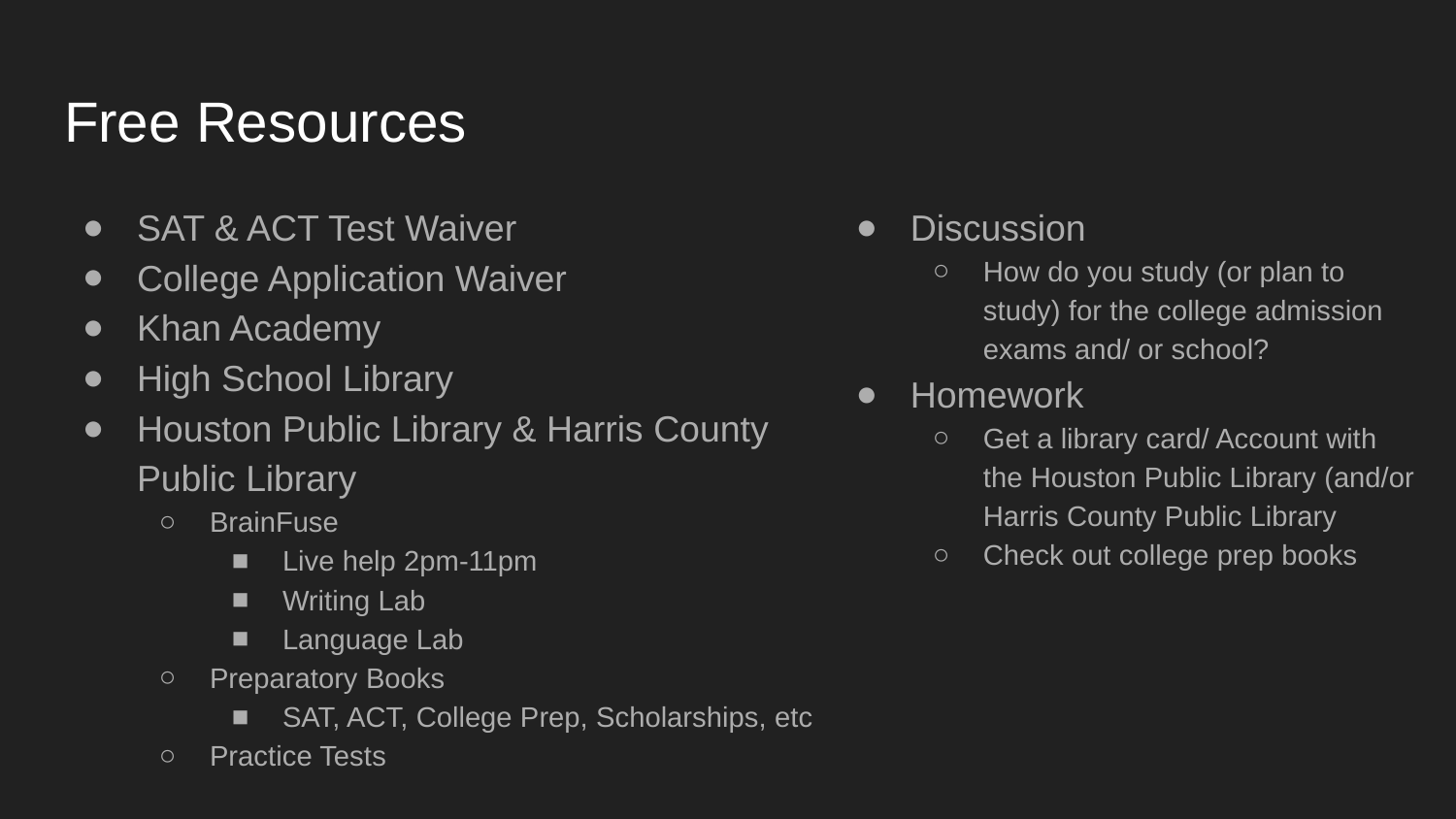

# Free Resources
SAT & ACT Test Waiver
College Application Waiver
Khan Academy
High School Library
Houston Public Library & Harris County Public Library
BrainFuse
Live help 2pm-11pm
Writing Lab
Language Lab
Preparatory Books
SAT, ACT, College Prep, Scholarships, etc
Practice Tests
Discussion
How do you study (or plan to study) for the college admission exams and/ or school?
Homework
Get a library card/ Account with the Houston Public Library (and/or Harris County Public Library
Check out college prep books